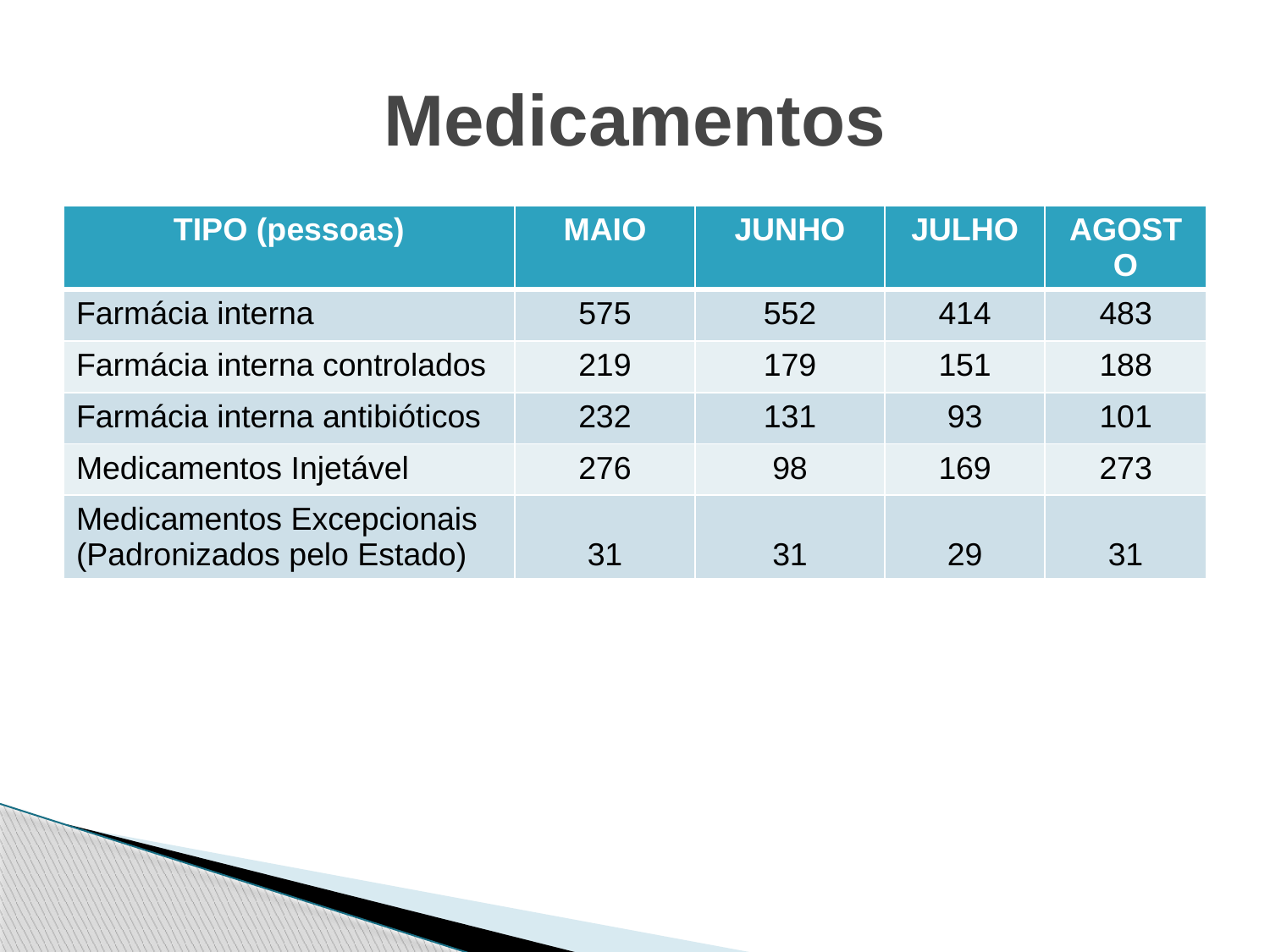

# Medicamentos
| TIPO (pessoas) | MAIO | JUNHO | JULHO | AGOSTO |
| --- | --- | --- | --- | --- |
| Farmácia interna | 575 | 552 | 414 | 483 |
| Farmácia interna controlados | 219 | 179 | 151 | 188 |
| Farmácia interna antibióticos | 232 | 131 | 93 | 101 |
| Medicamentos Injetável | 276 | 98 | 169 | 273 |
| Medicamentos Excepcionais (Padronizados pelo Estado) | 31 | 31 | 29 | 31 |